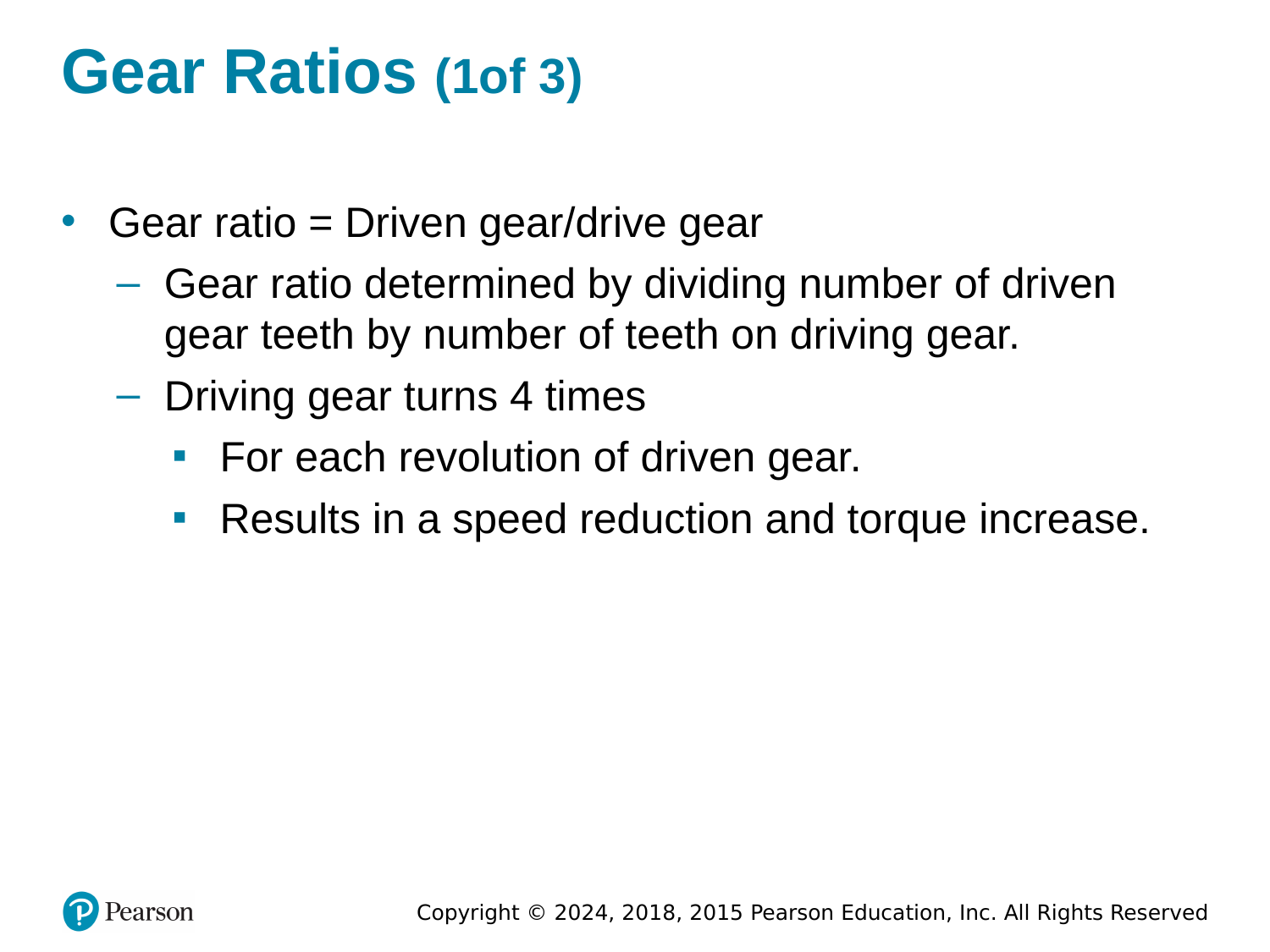

# Gear Ratios (1of 3)
Gear ratio = Driven gear/drive gear
Gear ratio determined by dividing number of driven gear teeth by number of teeth on driving gear.
Driving gear turns 4 times
For each revolution of driven gear.
Results in a speed reduction and torque increase.